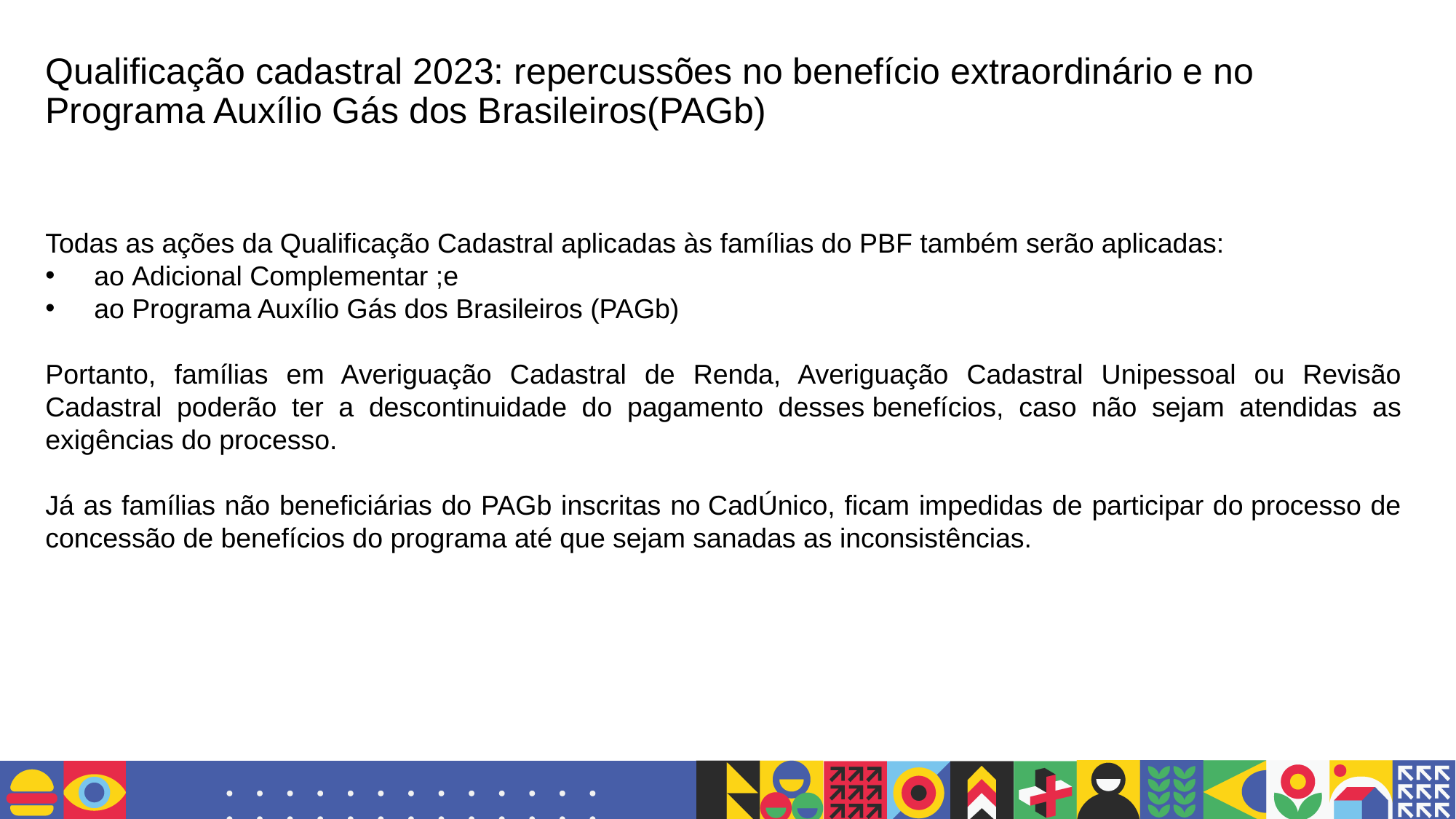

Qualificação cadastral 2023: repercussões no benefício extraordinário e no Programa Auxílio Gás dos Brasileiros(PAGb)
Todas as ações da Qualificação Cadastral aplicadas às famílias do PBF também serão aplicadas:
 ao Adicional Complementar ;e
 ao Programa Auxílio Gás dos Brasileiros (PAGb)

Portanto, famílias em Averiguação Cadastral de Renda, Averiguação Cadastral Unipessoal ou Revisão Cadastral poderão ter a descontinuidade do pagamento desses benefícios, caso não sejam atendidas as exigências do processo.

Já as famílias não beneficiárias do PAGb inscritas no CadÚnico, ficam impedidas de participar do processo de concessão de benefícios do programa até que sejam sanadas as inconsistências.